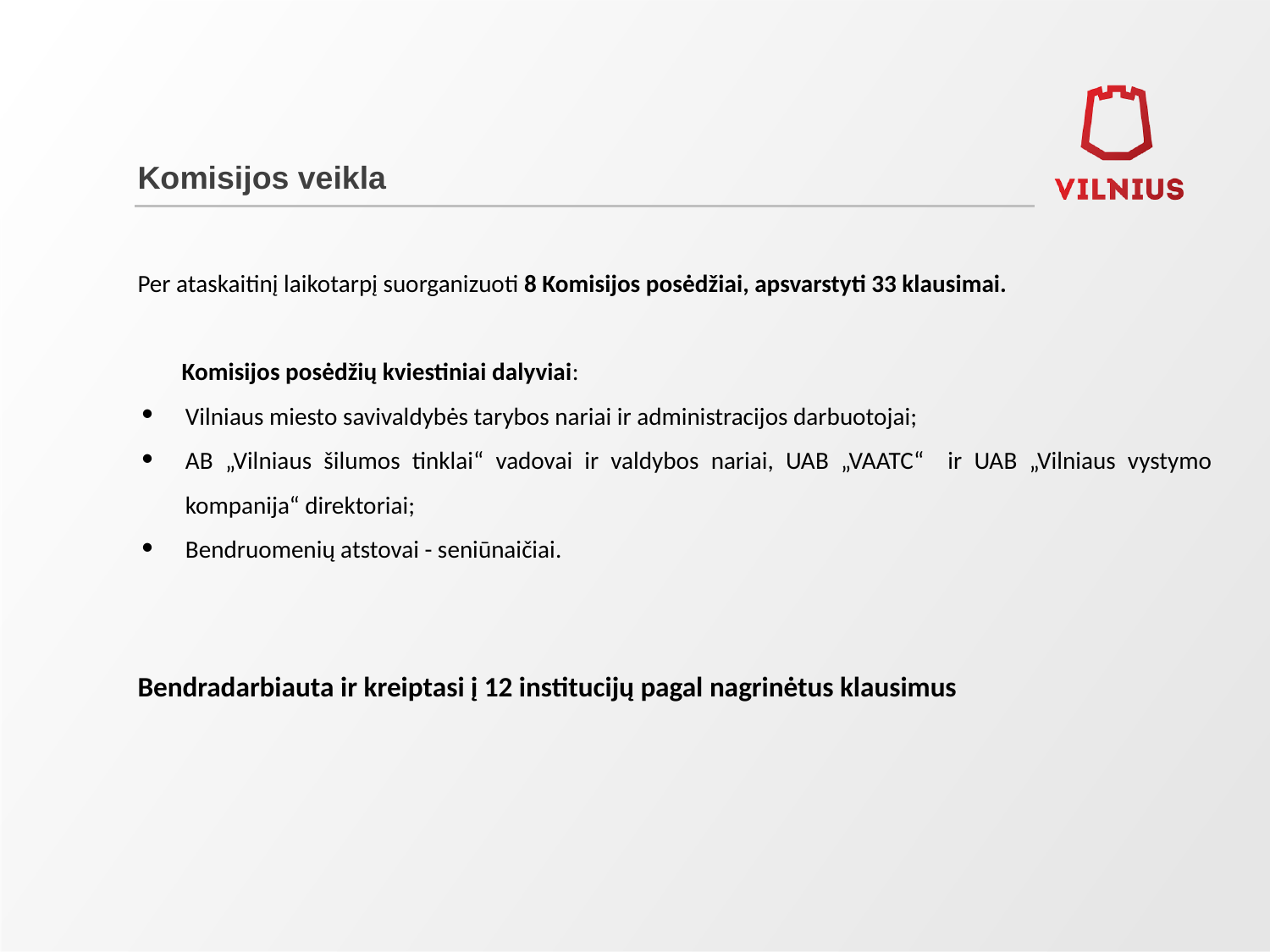

# Komisijos veikla
Per ataskaitinį laikotarpį suorganizuoti 8 Komisijos posėdžiai, apsvarstyti 33 klausimai.

        Komisijos posėdžių kviestiniai dalyviai:
Vilniaus miesto savivaldybės tarybos nariai ir administracijos darbuotojai;
AB „Vilniaus šilumos tinklai“ vadovai ir valdybos nariai, UAB „VAATC“  ir UAB „Vilniaus vystymo kompanija“ direktoriai;
Bendruomenių atstovai - seniūnaičiai.

Bendradarbiauta ir kreiptasi į 12 institucijų pagal nagrinėtus klausimus